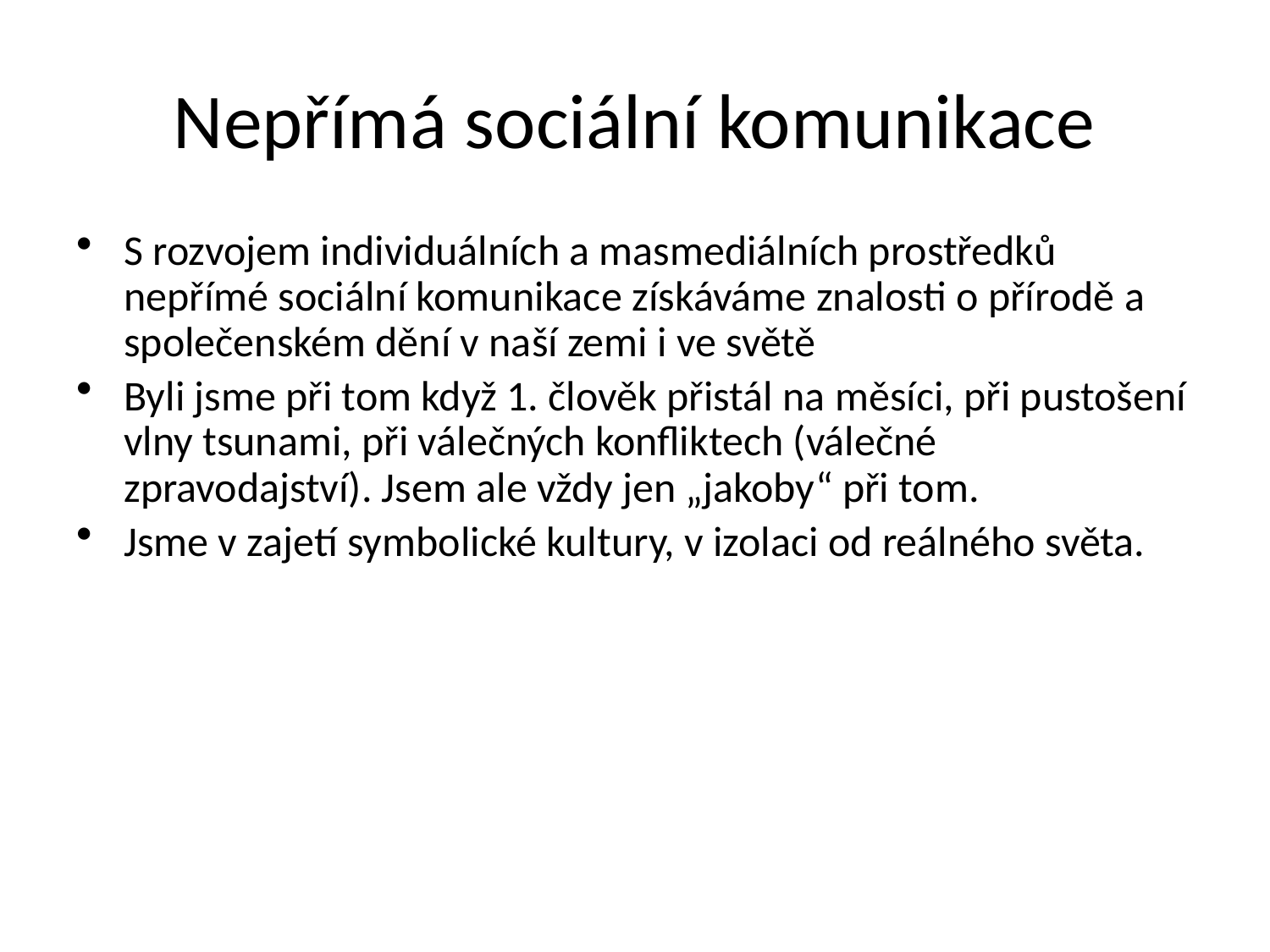

# Nepřímá sociální komunikace
S rozvojem individuálních a masmediálních prostředků nepřímé sociální komunikace získáváme znalosti o přírodě a společenském dění v naší zemi i ve světě
Byli jsme při tom když 1. člověk přistál na měsíci, při pustošení vlny tsunami, při válečných konfliktech (válečné zpravodajství). Jsem ale vždy jen „jakoby“ při tom.
Jsme v zajetí symbolické kultury, v izolaci od reálného světa.